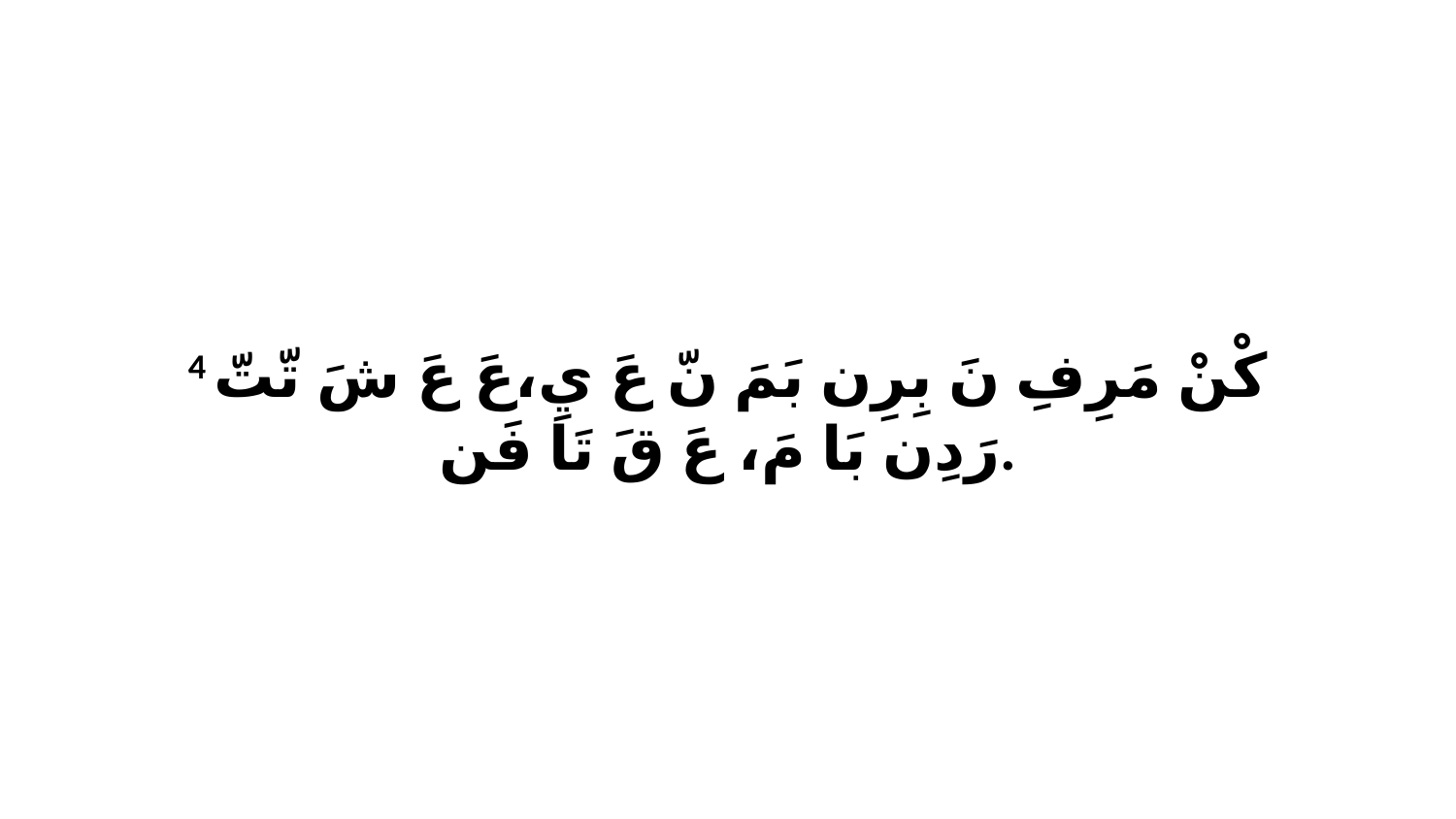

4 كْنْ مَرِفِ نَ بِرِن بَمَ نّ عَ يِ،عَ عَ شَ تّتّ رَدِن بَا مَ، عَ قَ تَا فَن.